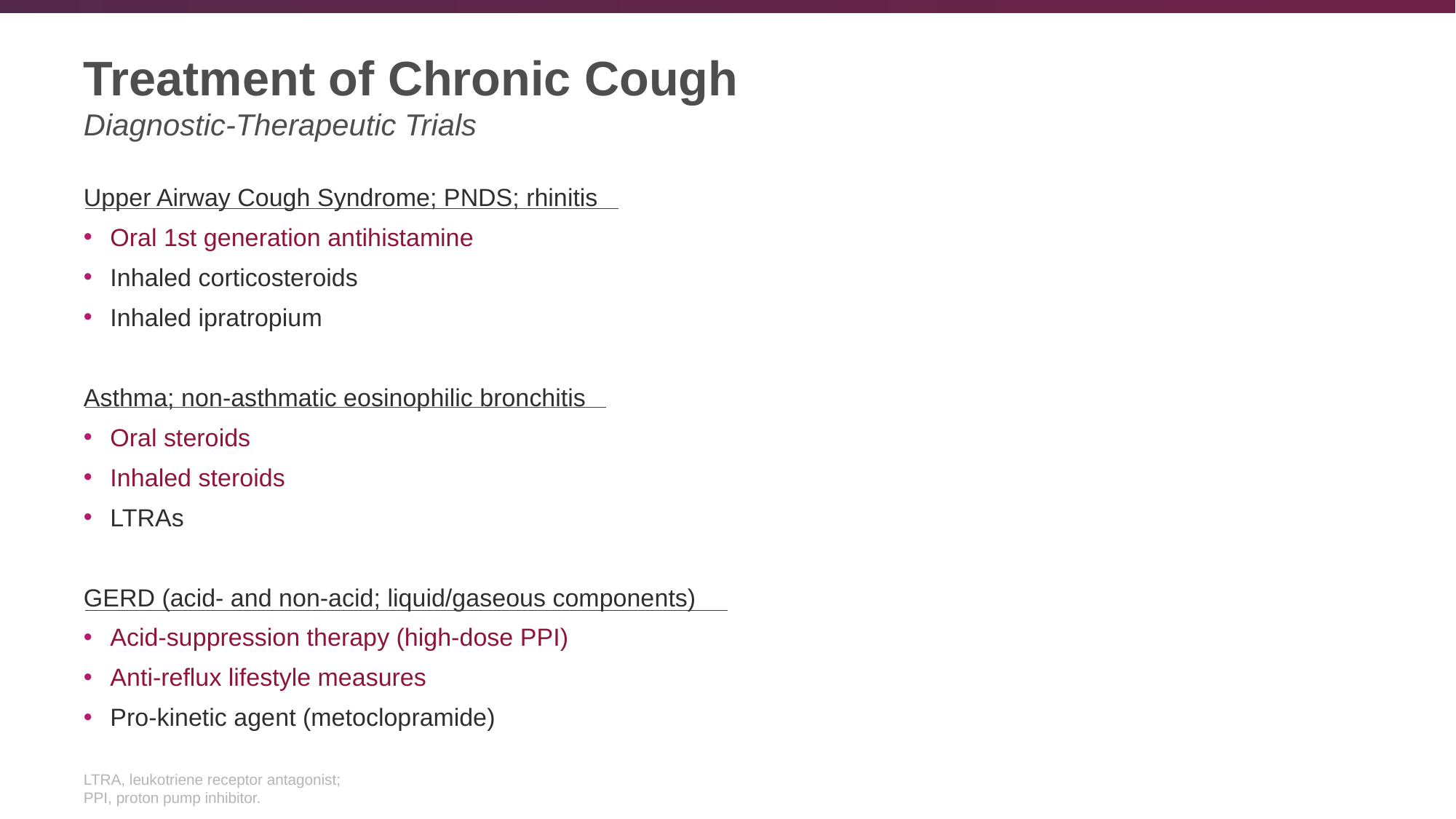

# Treatment of Chronic Cough Diagnostic-Therapeutic Trials
Upper Airway Cough Syndrome; PNDS; rhinitis
Oral 1st generation antihistamine
Inhaled corticosteroids
Inhaled ipratropium

Asthma; non-asthmatic eosinophilic bronchitis
Oral steroids
Inhaled steroids
LTRAs

GERD (acid- and non-acid; liquid/gaseous components)
Acid-suppression therapy (high-dose PPI)
Anti-reflux lifestyle measures
Pro-kinetic agent (metoclopramide)

LTRA, leukotriene receptor antagonist;
PPI, proton pump inhibitor.